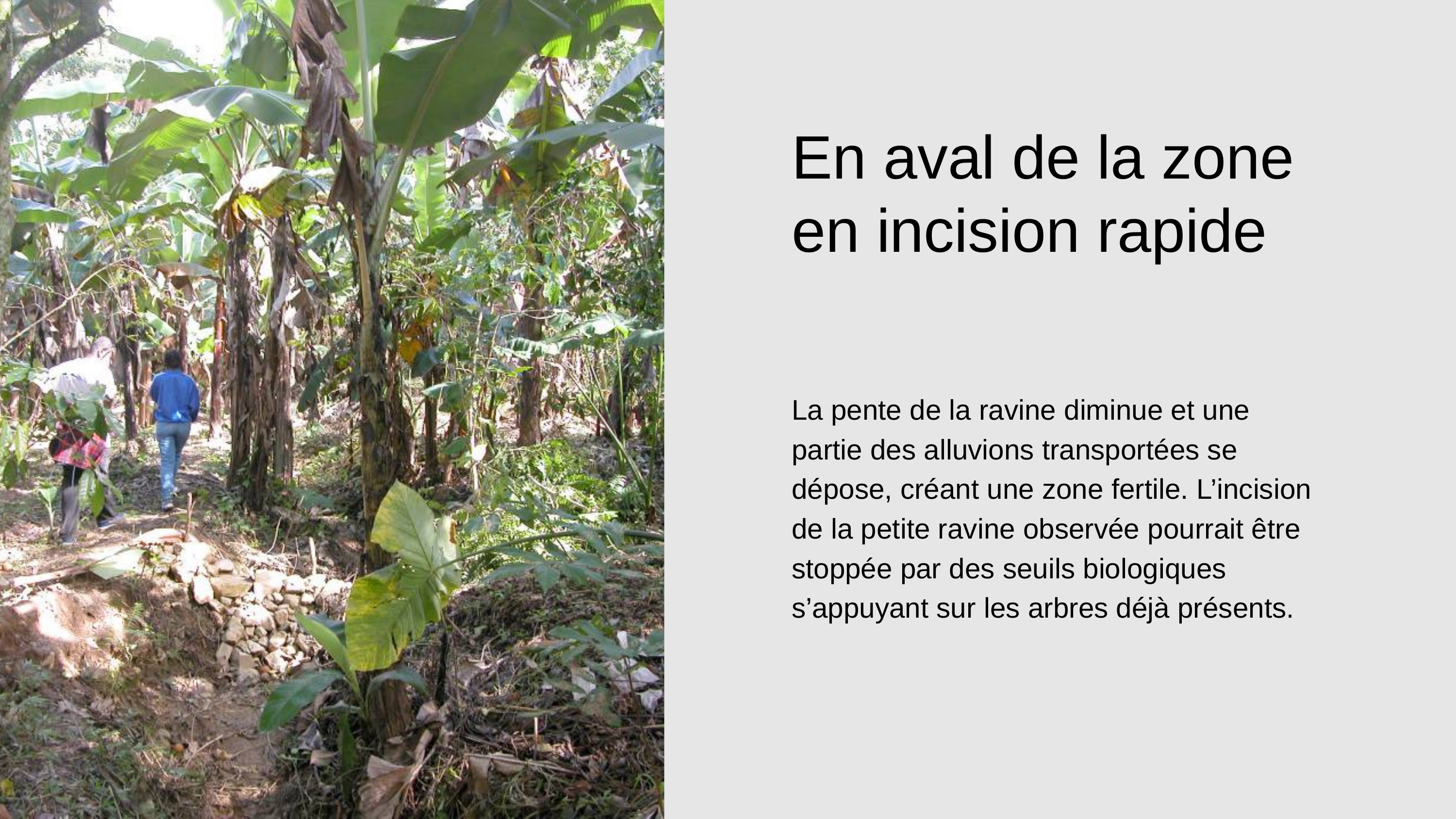

En aval de la zone en incision rapide
La pente de la ravine diminue et une partie des alluvions transportées se dépose, créant une zone fertile. L’incision de la petite ravine observée pourrait être stoppée par des seuils biologiques s’appuyant sur les arbres déjà présents.